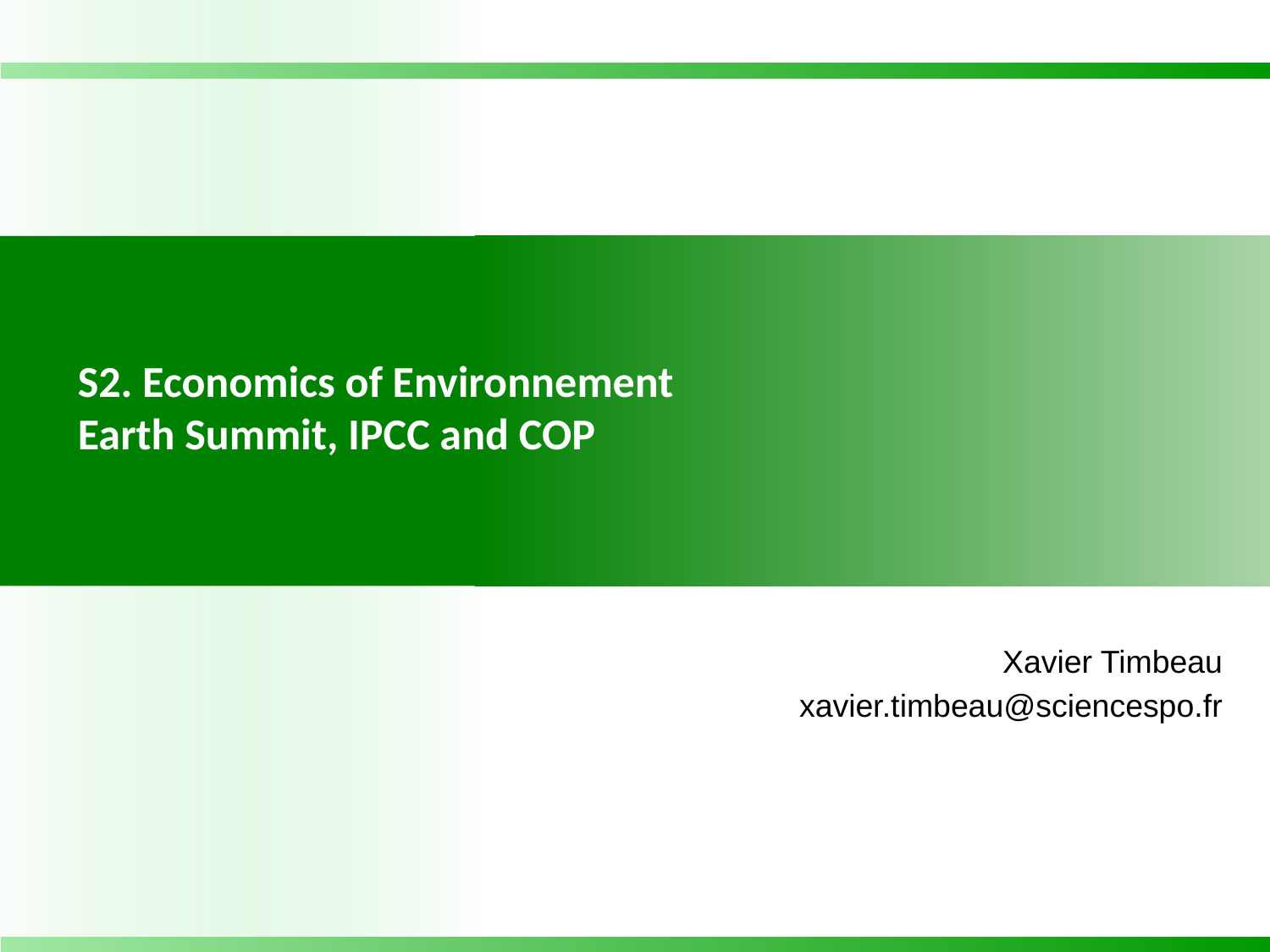

S2. Economics of Environnement
Earth Summit, IPCC and COP

Xavier Timbeau
xavier.timbeau@sciencespo.fr